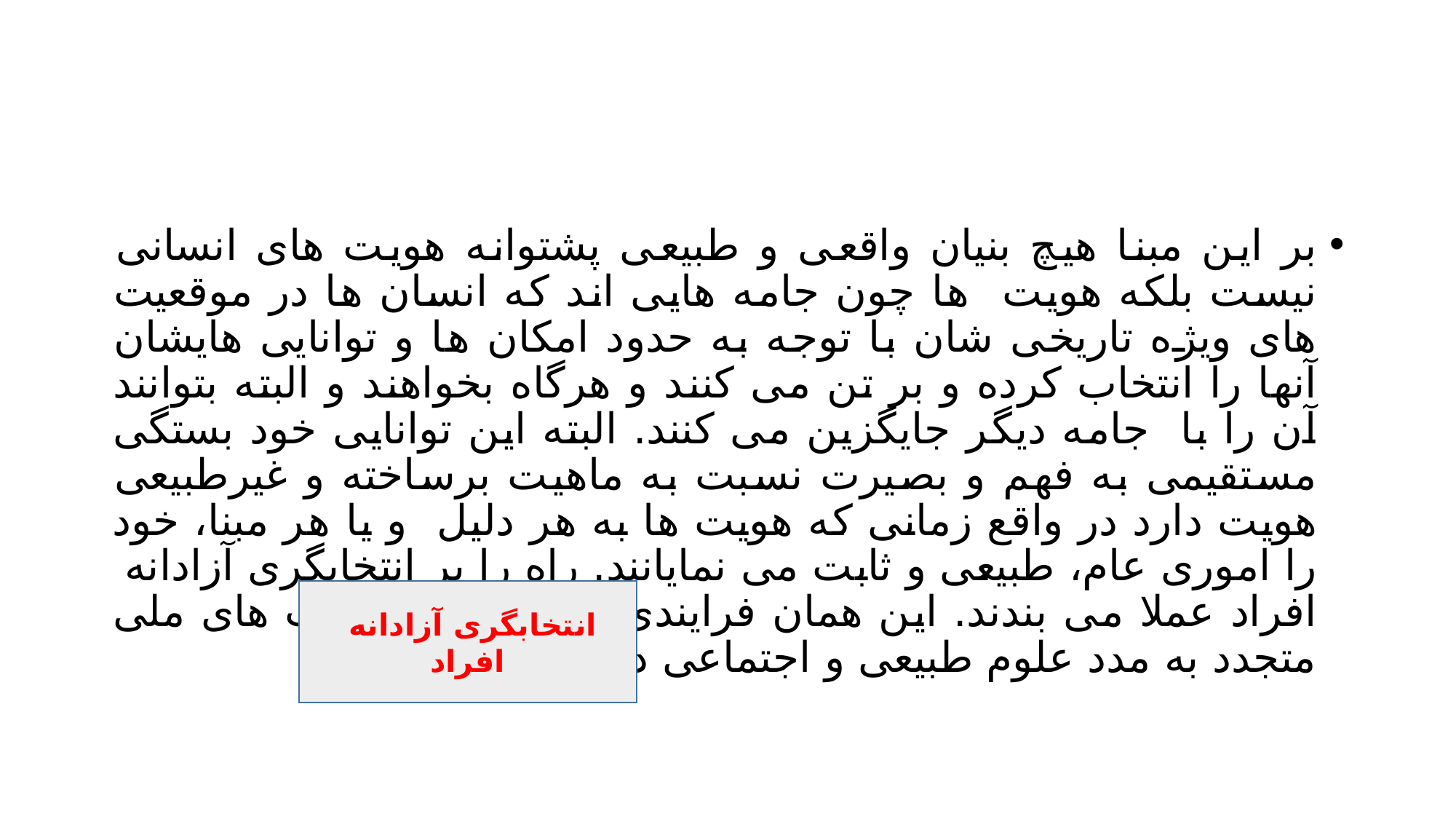

#
بر این مبنا هیچ بنیان واقعی و طبیعی پشتوانه هویت های انسانی نیست بلکه هویت  ها چون جامه هایی اند که انسان ها در موقعیت های ویژه تاریخی شان با توجه به حدود امکان ها و توانایی هایشان آنها را انتخاب کرده و بر تن می کنند و هرگاه بخواهند و البته بتوانند آن را با  جامه دیگر جایگزین می کنند. البته این توانایی خود بستگی مستقیمی به فهم و بصیرت نسبت به ماهیت برساخته و غیرطبیعی هویت دارد در واقع زمانی که هویت ها به هر دلیل  و یا هر مبنا، خود را اموری عام، طبیعی و ثابت می نمایانند. راه را بر انتخابگری آزادانه  افراد عملا می بندند. این همان فرایندی سات که به هویت های ملی متجدد به مدد علوم طبیعی و اجتماعی دنبال می کردند.
انتخابگری آزادانه  افراد